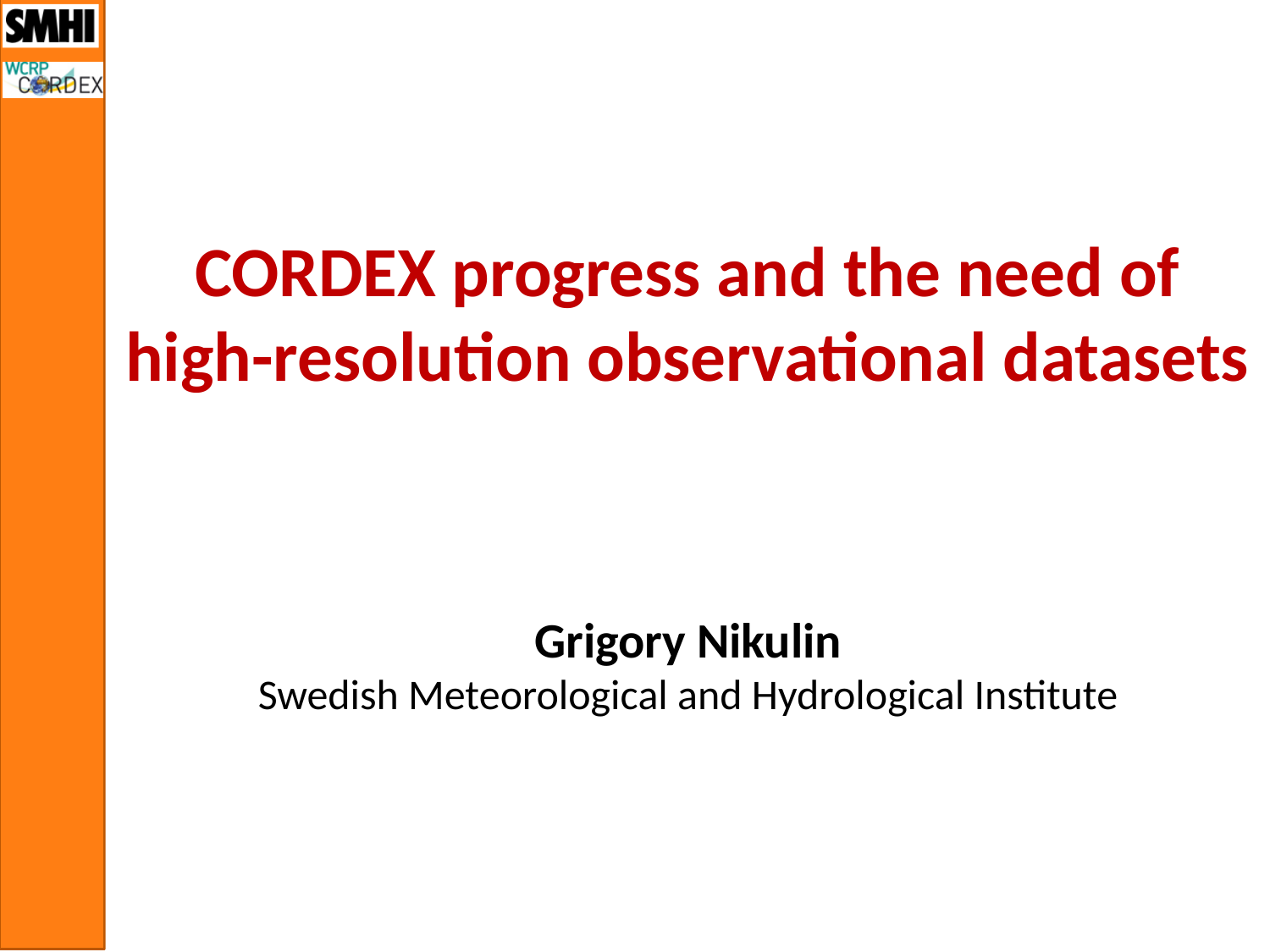

CORDEX progress and the need of high-resolution observational datasets
Grigory Nikulin
Swedish Meteorological and Hydrological Institute